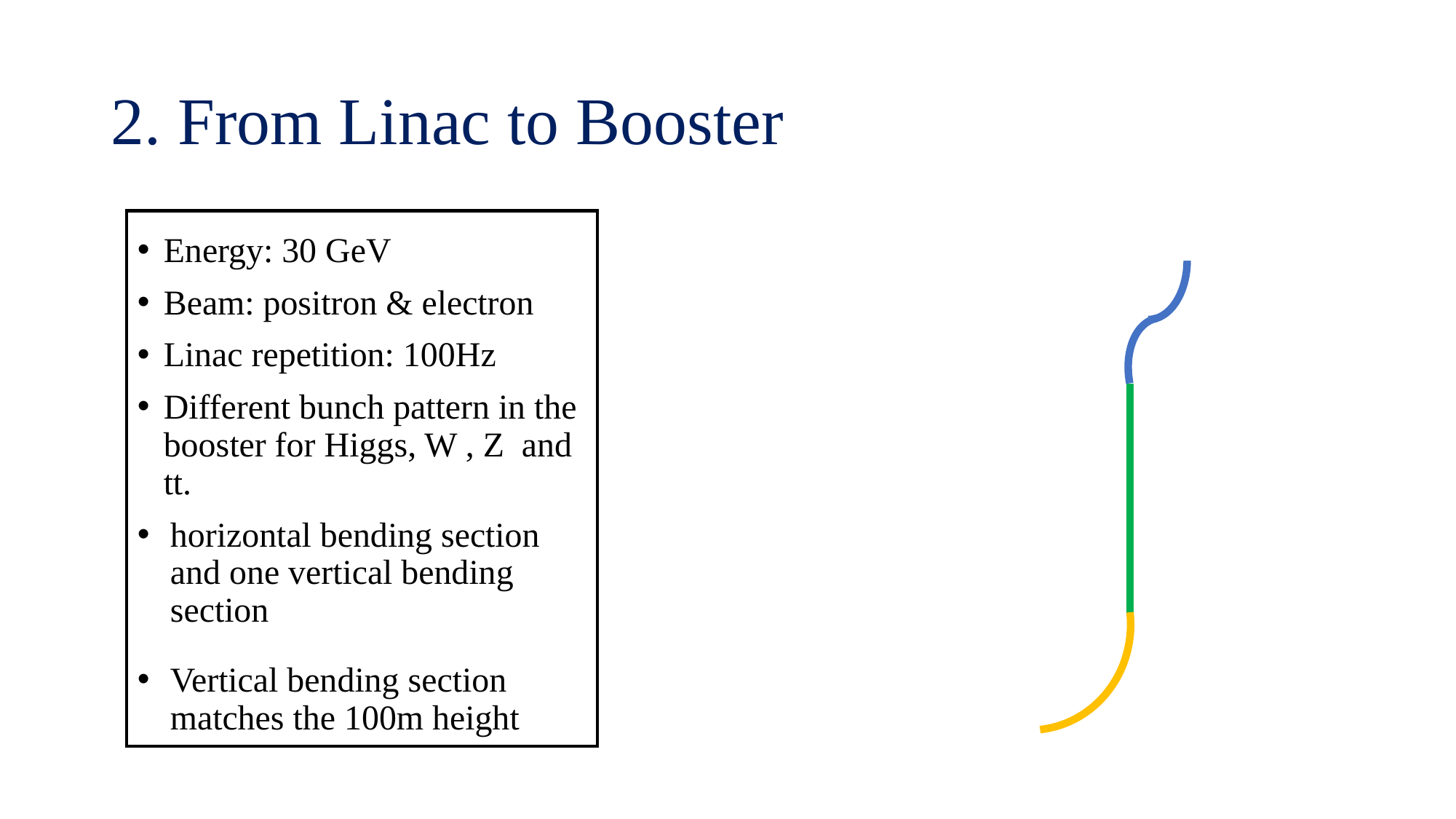

# 2. From Linac to Booster

Energy: 30 GeV
Beam: positron & electron
Linac repetition: 100Hz
Different bunch pattern in the booster for Higgs, W , Z  and tt.
horizontal bending section and one vertical bending section
Vertical bending section matches the 100m height